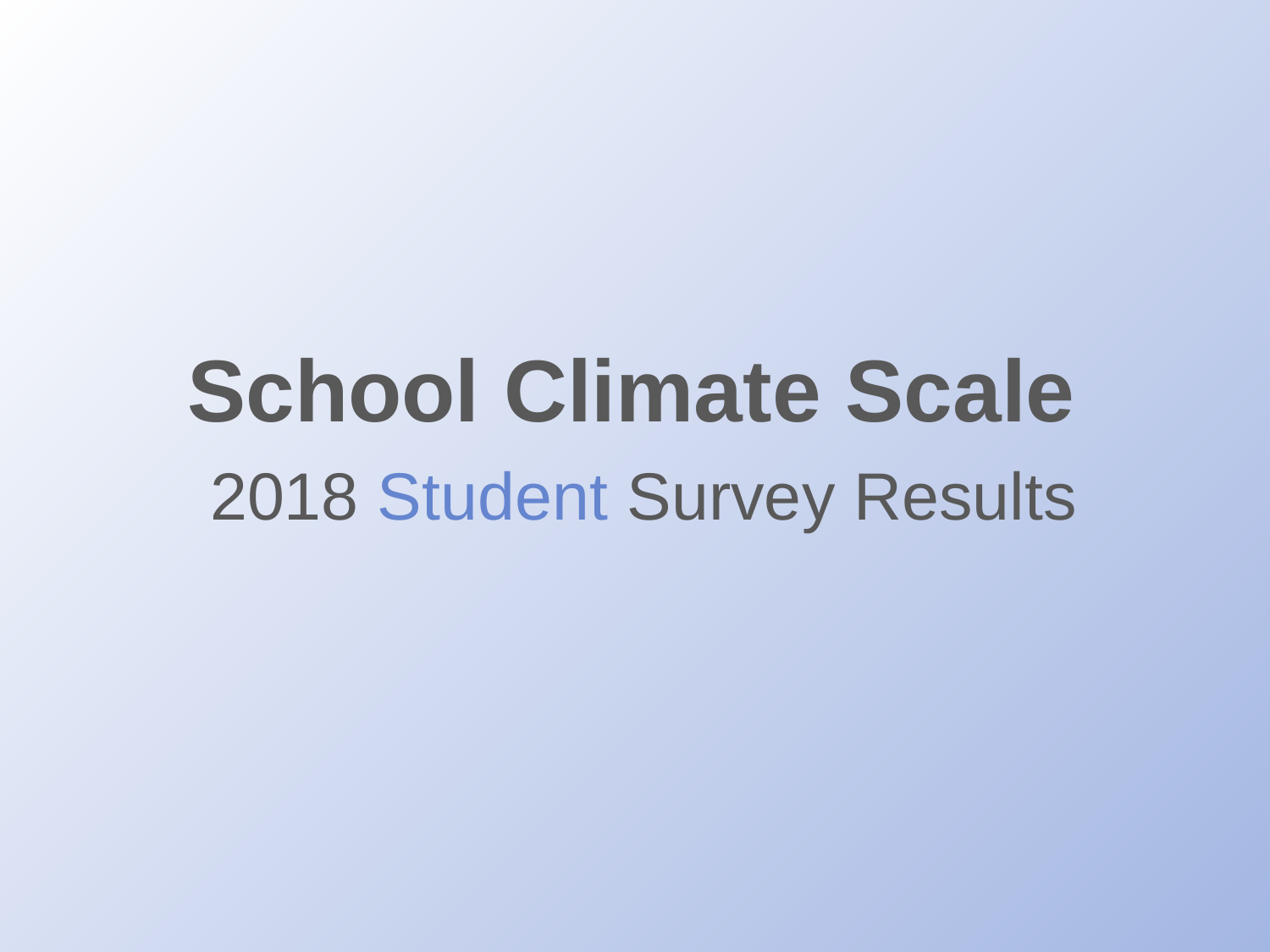

School Climate Scale
2018 Student Survey Results